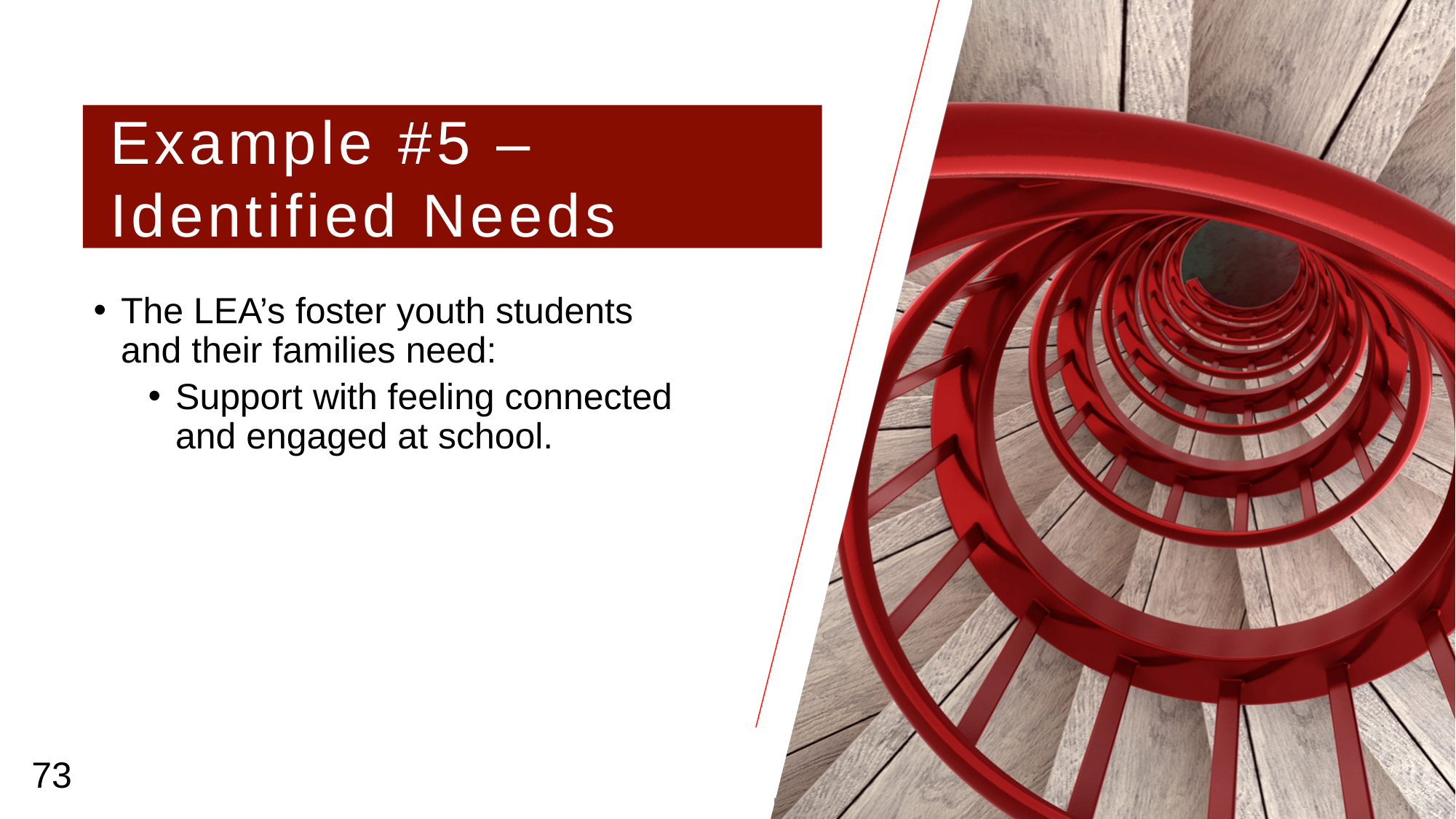

# Example #5 – Identified Needs
The LEA’s foster youth students and their families need:
Support with feeling connected and engaged at school.
73